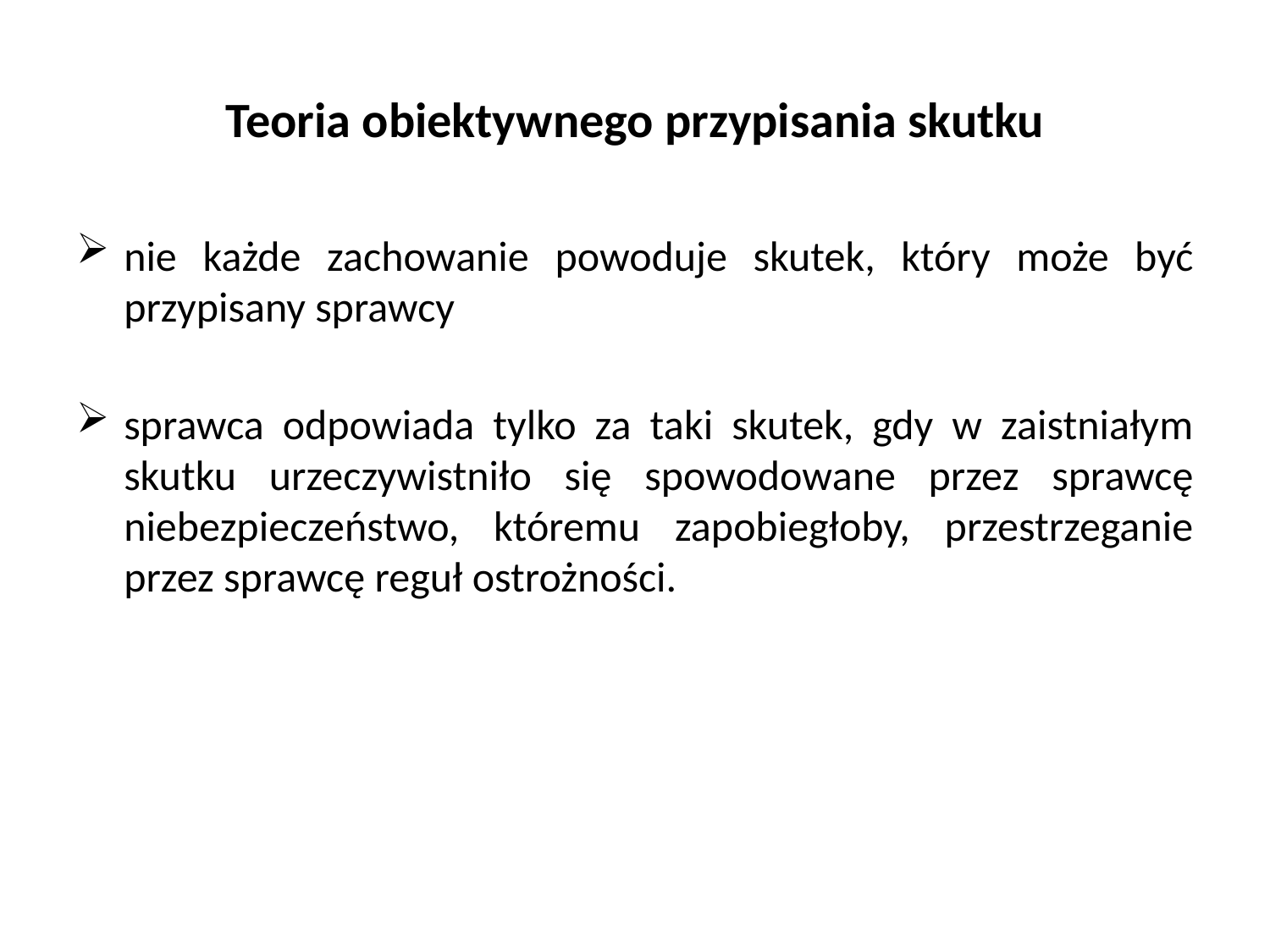

# Teoria obiektywnego przypisania skutku
nie każde zachowanie powoduje skutek, który może być przypisany sprawcy

sprawca odpowiada tylko za taki skutek, gdy w zaistniałym skutku urzeczywistniło się spowodowane przez sprawcę niebezpieczeństwo, któremu zapobiegłoby, przestrzeganie przez sprawcę reguł ostrożności.